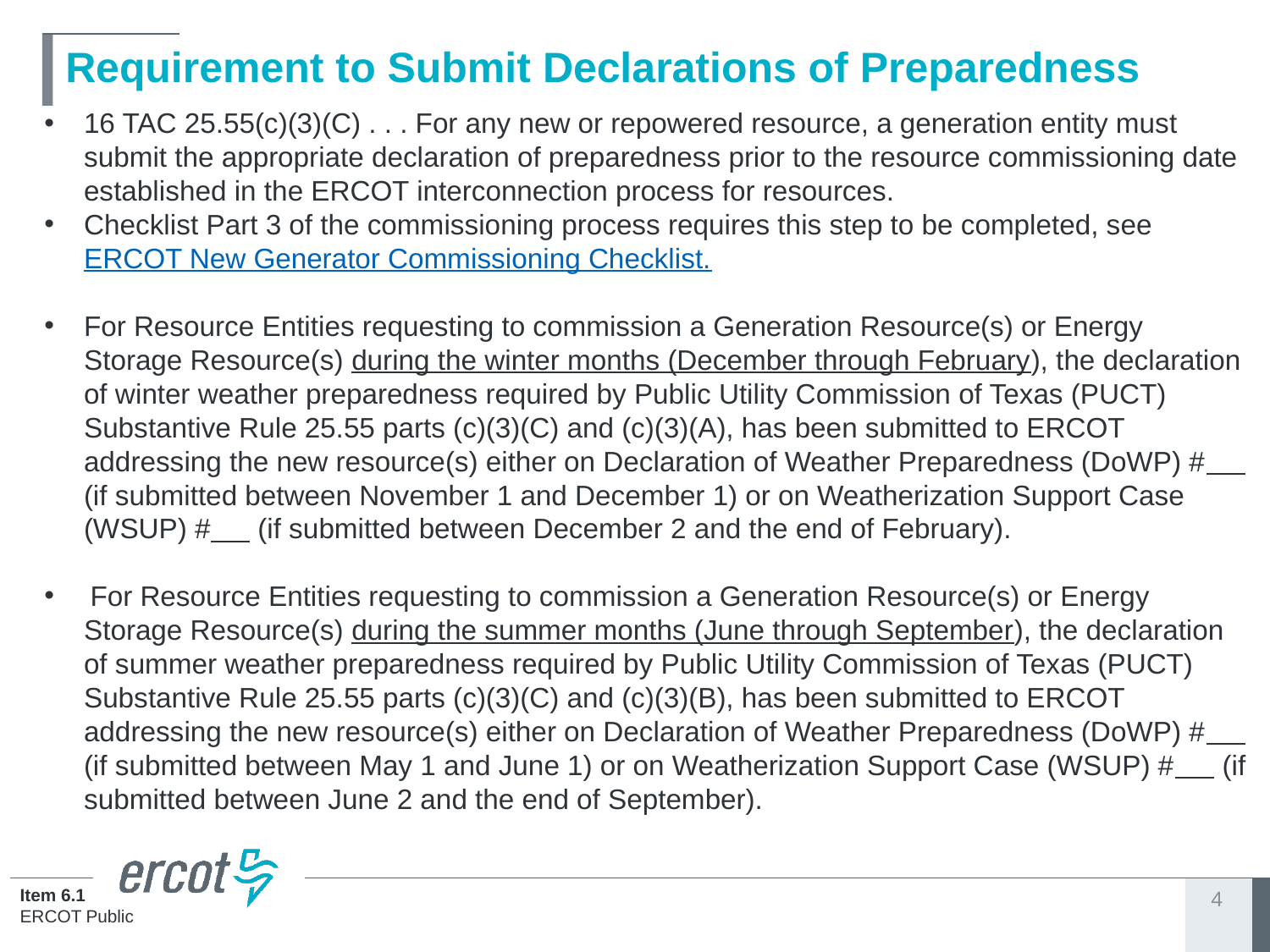

# Requirement to Submit Declarations of Preparedness
16 TAC 25.55(c)(3)(C) . . . For any new or repowered resource, a generation entity must submit the appropriate declaration of preparedness prior to the resource commissioning date established in the ERCOT interconnection process for resources.
Checklist Part 3 of the commissioning process requires this step to be completed, see ERCOT New Generator Commissioning Checklist.

For Resource Entities requesting to commission a Generation Resource(s) or Energy Storage Resource(s) during the winter months (December through February), the declaration of winter weather preparedness required by Public Utility Commission of Texas (PUCT) Substantive Rule 25.55 parts (c)(3)(C) and (c)(3)(A), has been submitted to ERCOT addressing the new resource(s) either on Declaration of Weather Preparedness (DoWP) #      (if submitted between November 1 and December 1) or on Weatherization Support Case (WSUP) #      (if submitted between December 2 and the end of February).

 For Resource Entities requesting to commission a Generation Resource(s) or Energy Storage Resource(s) during the summer months (June through September), the declaration of summer weather preparedness required by Public Utility Commission of Texas (PUCT) Substantive Rule 25.55 parts (c)(3)(C) and (c)(3)(B), has been submitted to ERCOT addressing the new resource(s) either on Declaration of Weather Preparedness (DoWP) #      (if submitted between May 1 and June 1) or on Weatherization Support Case (WSUP) #      (if submitted between June 2 and the end of September).

4